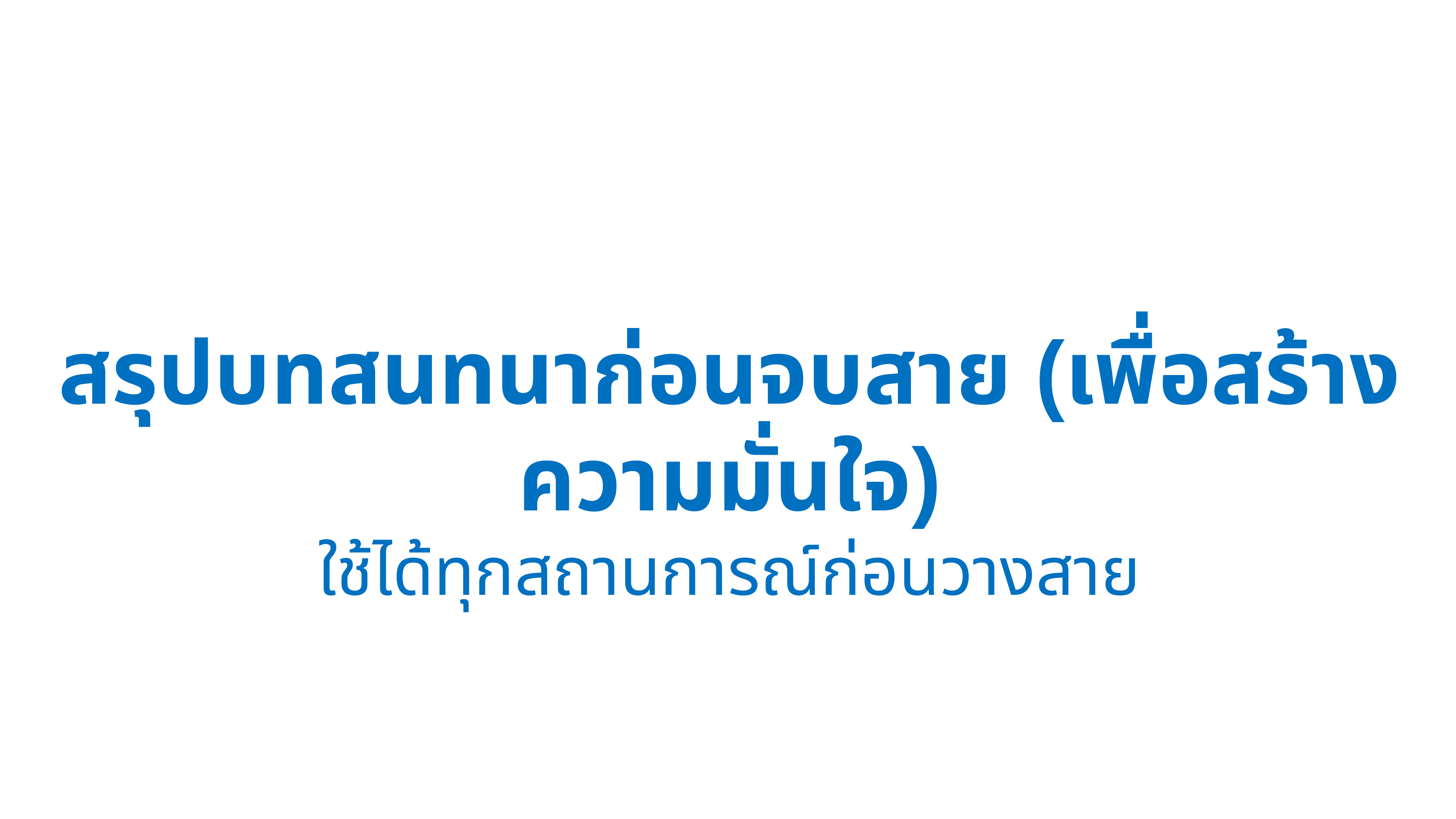

สรุปบทสนทนาก่อนจบสาย (เพื่อสร้างความมั่นใจ)
ใช้ได้ทุกสถานการณ์ก่อนวางสาย